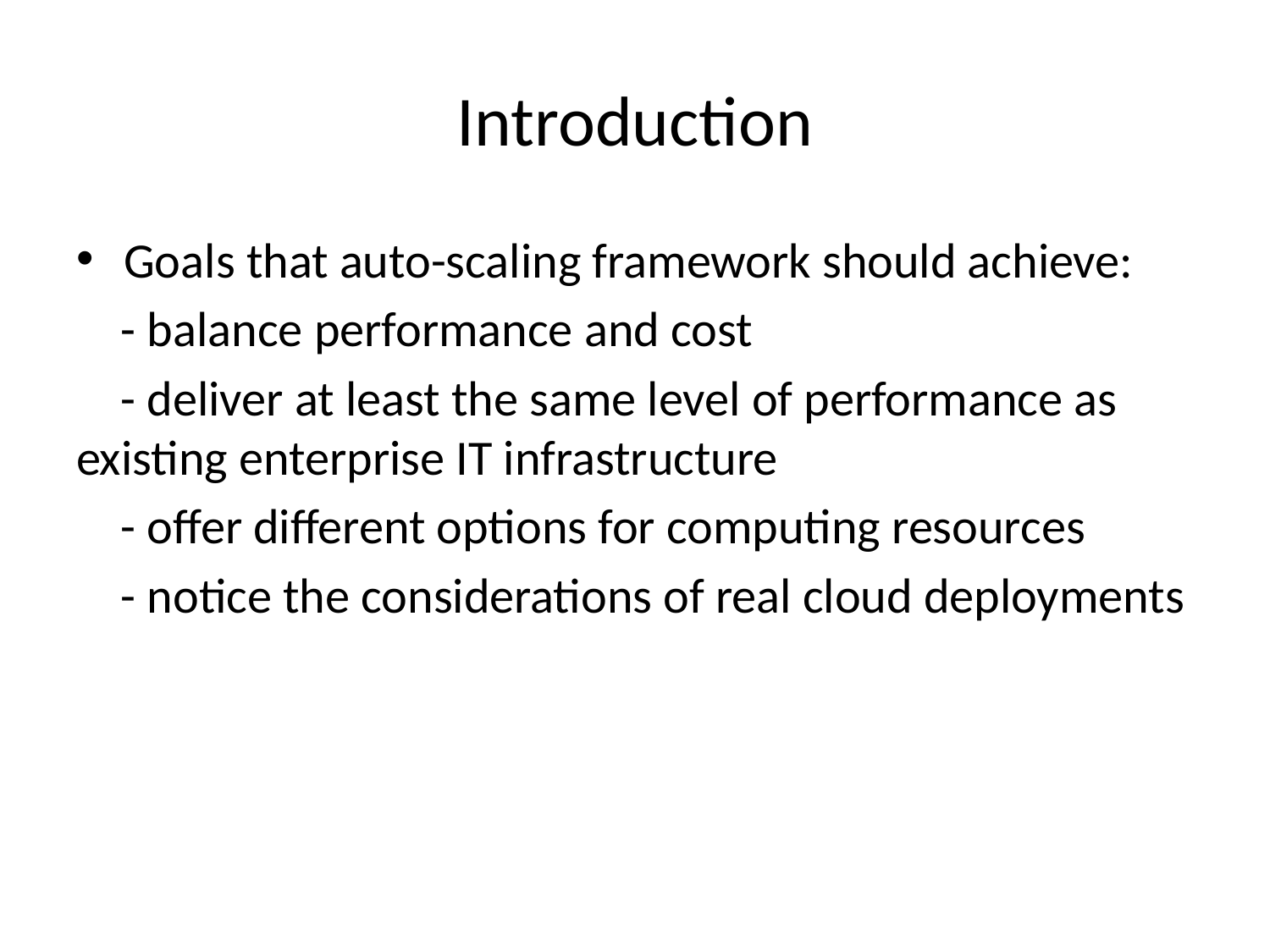

# Introduction
Goals that auto-scaling framework should achieve:
    - balance performance and cost
    - deliver at least the same level of performance as existing enterprise IT infrastructure
    - offer different options for computing resources
    - notice the considerations of real cloud deployments